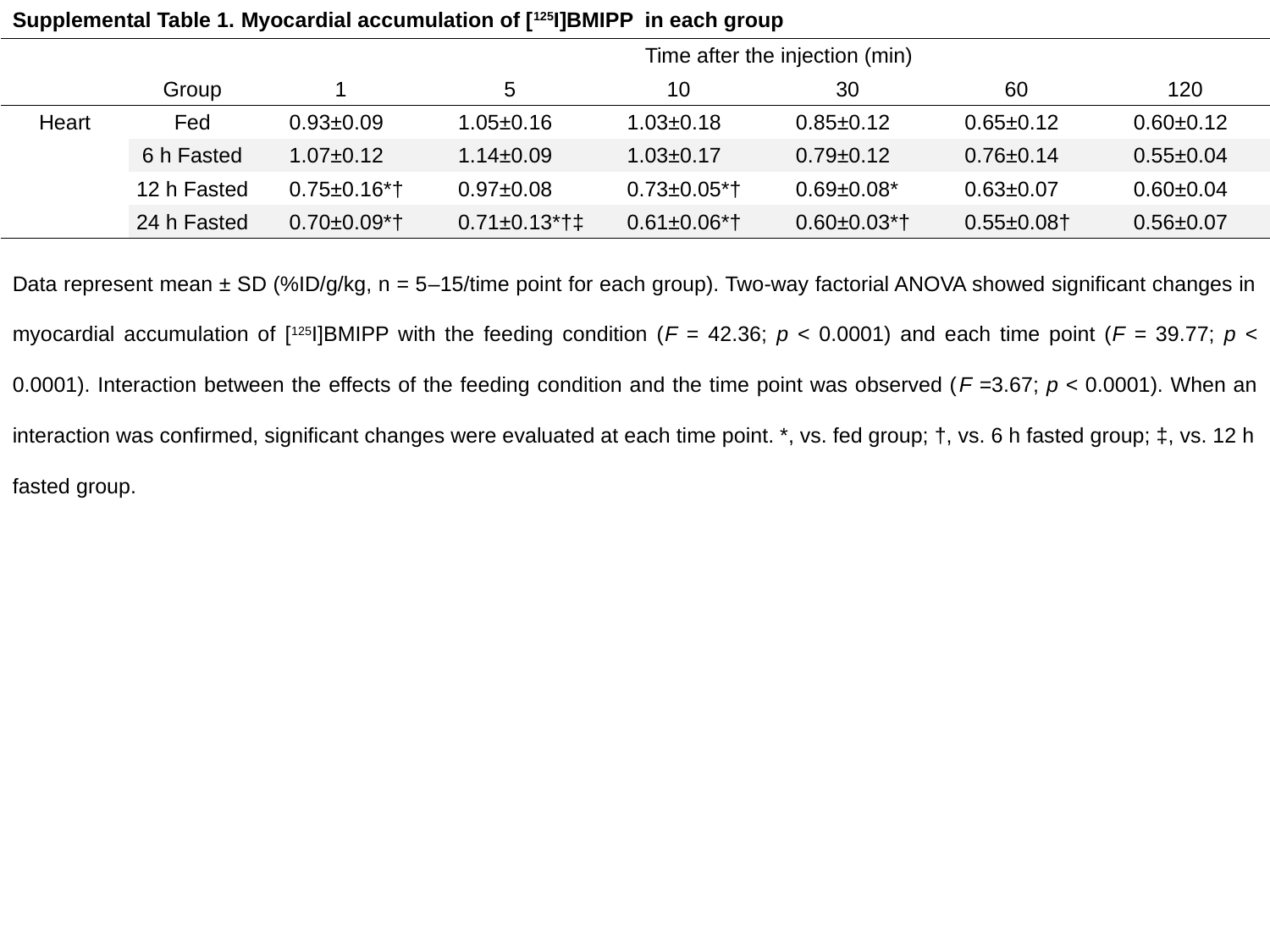

Supplemental Table 1. Myocardial accumulation of [125I]BMIPP  in each group
|  |  |  | Time after the injection (min) |  |  |  |  |  |  |  |  |  |  |
| --- | --- | --- | --- | --- | --- | --- | --- | --- | --- | --- | --- | --- | --- |
|  | Group | 1 |  | 5 |  | 10 |  | 30 |  | 60 |  | 120 |  |
| Heart | Fed |  | 0.93±0.09 |  | 1.05±0.16 |  | 1.03±0.18 |  | 0.85±0.12 |  | 0.65±0.12 |  | 0.60±0.12 |
|  | 6 h Fasted |  | 1.07±0.12 |  | 1.14±0.09 |  | 1.03±0.17 |  | 0.79±0.12 |  | 0.76±0.14 |  | 0.55±0.04 |
|  | 12 h Fasted |  | 0.75±0.16\*† |  | 0.97±0.08 |  | 0.73±0.05\*† |  | 0.69±0.08\* |  | 0.63±0.07 |  | 0.60±0.04 |
|  | 24 h Fasted |  | 0.70±0.09\*† |  | 0.71±0.13\*†‡ |  | 0.61±0.06\*† |  | 0.60±0.03\*† |  | 0.55±0.08† |  | 0.56±0.07 |
Data represent mean ± SD (%ID/g/kg, n = 5–15/time point for each group). Two-way factorial ANOVA showed significant changes in myocardial accumulation of [125I]BMIPP with the feeding condition (F = 42.36; p < 0.0001) and each time point (F = 39.77; p < 0.0001). Interaction between the effects of the feeding condition and the time point was observed (F =3.67; p < 0.0001). When an interaction was confirmed, significant changes were evaluated at each time point. *, vs. fed group; †, vs. 6 h fasted group; ‡, vs. 12 h fasted group.